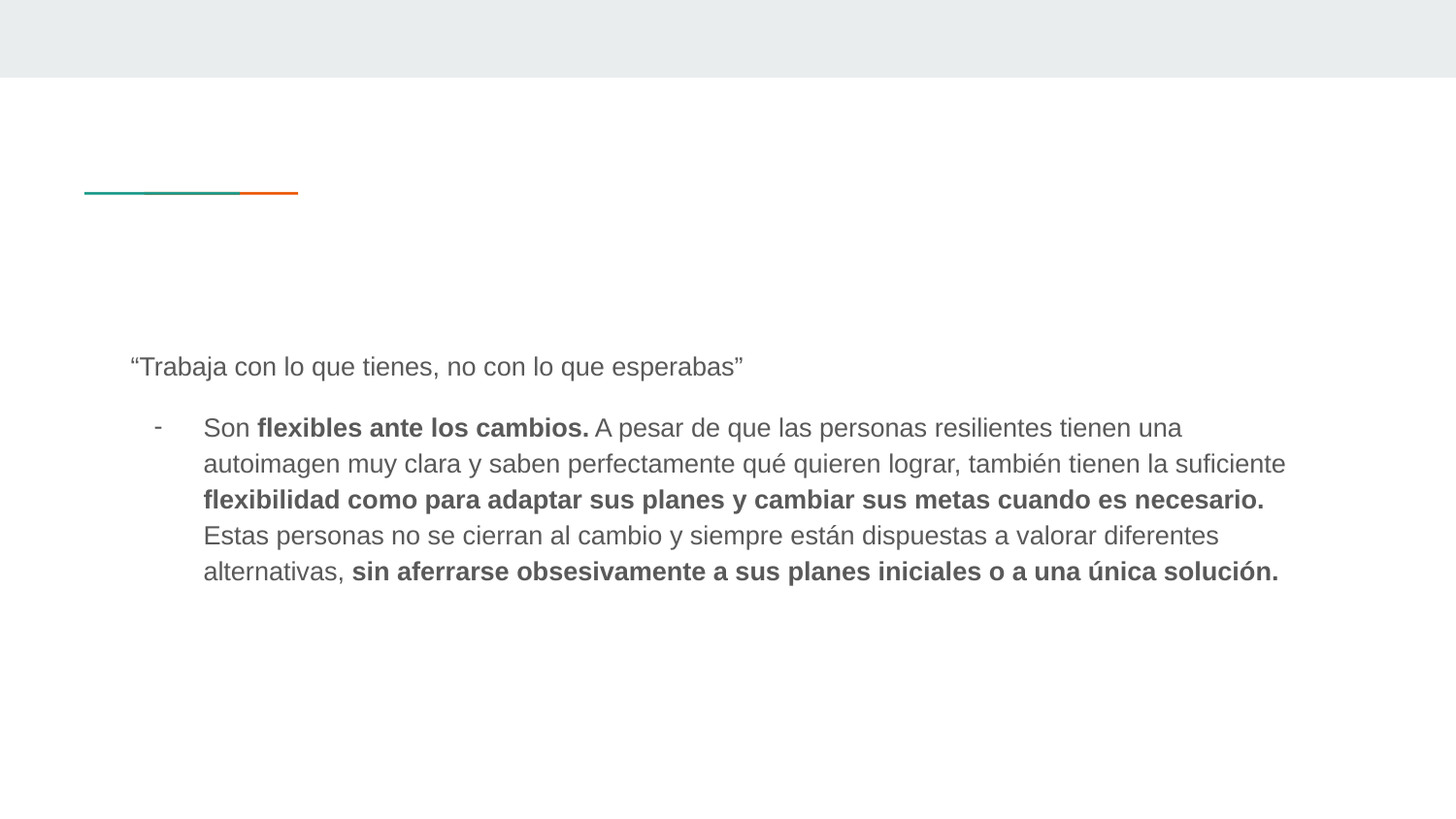

#
“Trabaja con lo que tienes, no con lo que esperabas”
Son flexibles ante los cambios. A pesar de que las personas resilientes tienen una autoimagen muy clara y saben perfectamente qué quieren lograr, también tienen la suficiente flexibilidad como para adaptar sus planes y cambiar sus metas cuando es necesario. Estas personas no se cierran al cambio y siempre están dispuestas a valorar diferentes alternativas, sin aferrarse obsesivamente a sus planes iniciales o a una única solución.